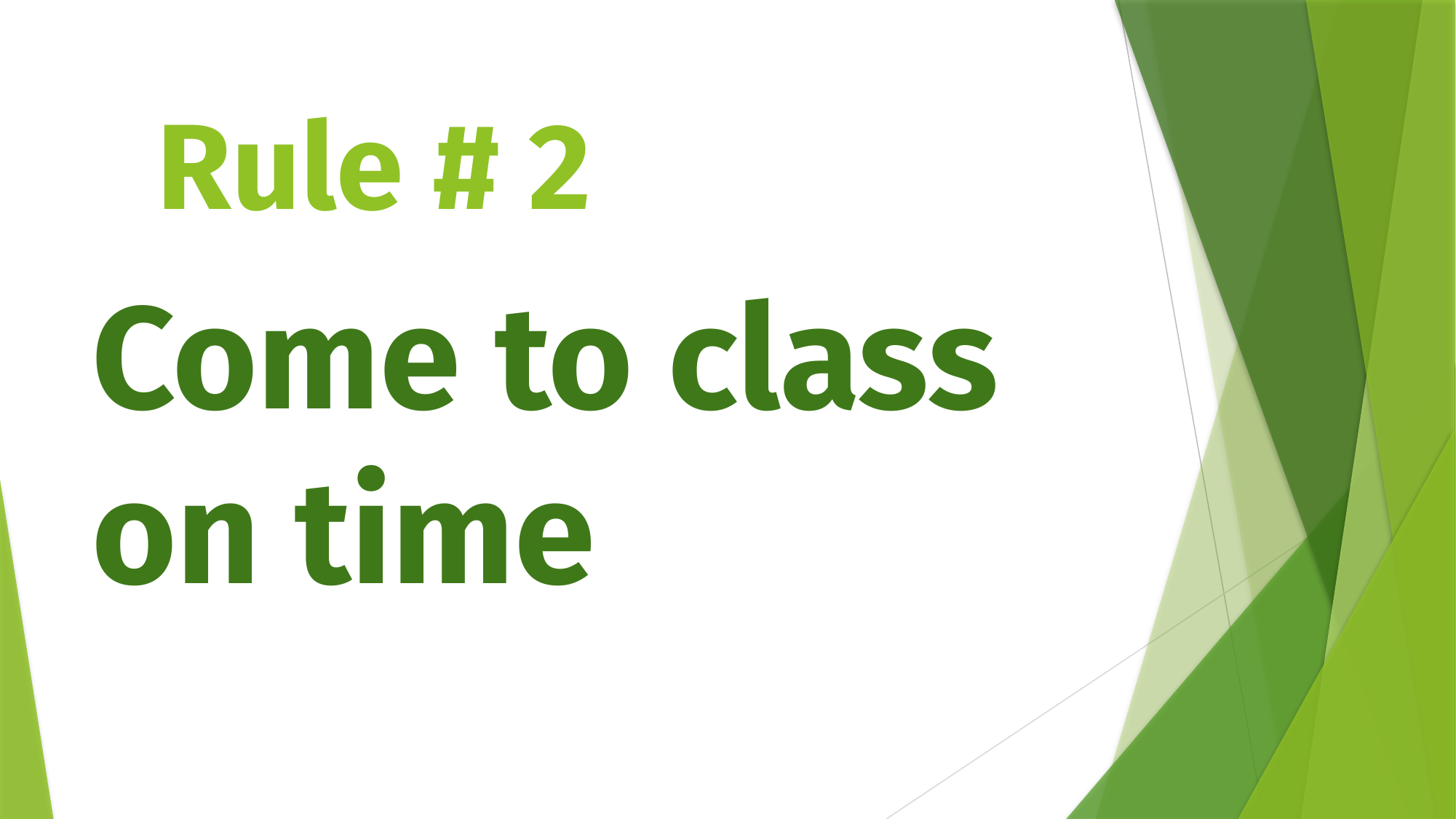

# Rule # 2
Come to class on time